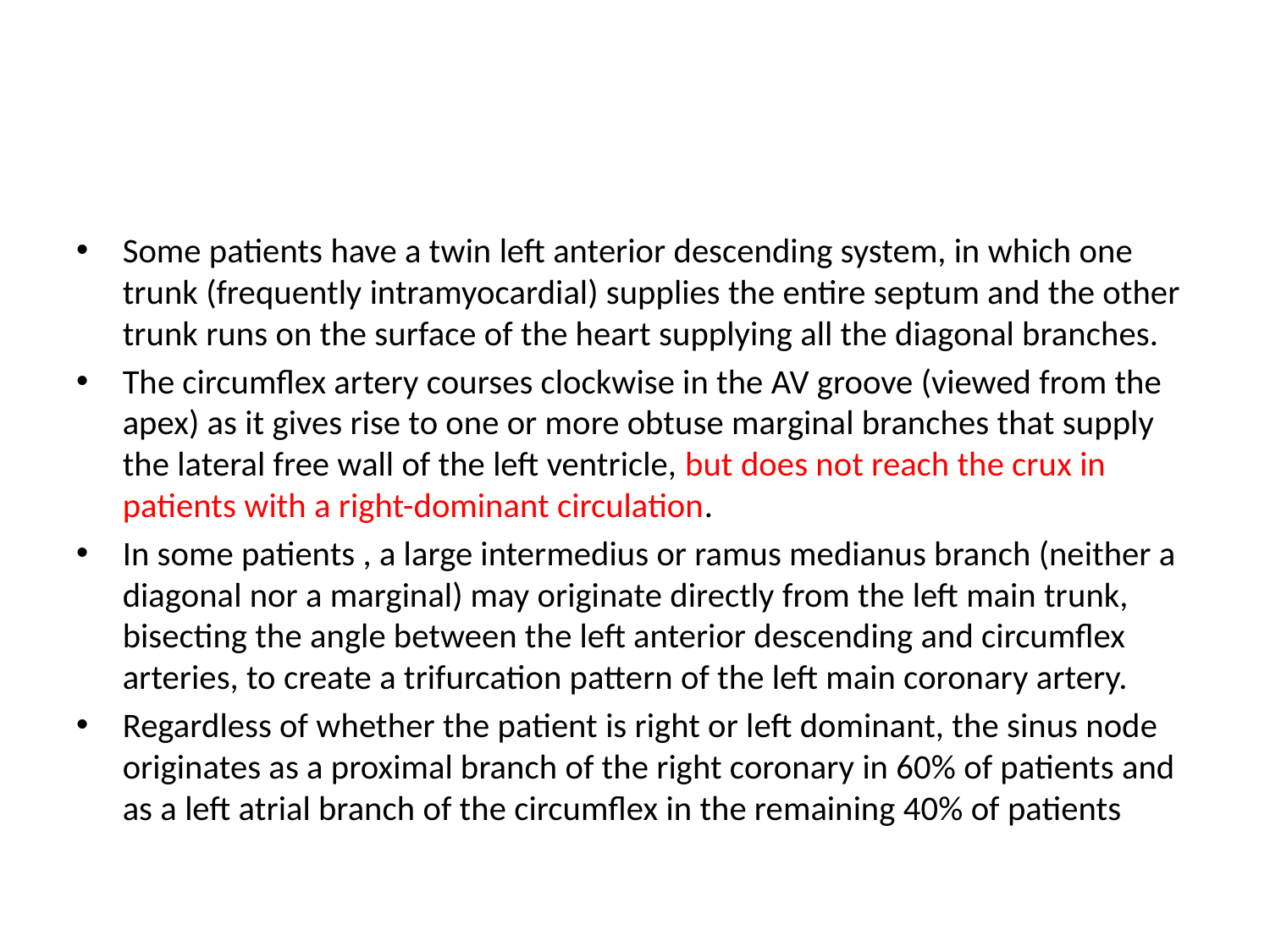

#
Some patients have a twin left anterior descending system, in which one trunk (frequently intramyocardial) supplies the entire septum and the other trunk runs on the surface of the heart supplying all the diagonal branches.
The circumflex artery courses clockwise in the AV groove (viewed from the apex) as it gives rise to one or more obtuse marginal branches that supply the lateral free wall of the left ventricle, but does not reach the crux in patients with a right-dominant circulation.
In some patients , a large intermedius or ramus medianus branch (neither a diagonal nor a marginal) may originate directly from the left main trunk, bisecting the angle between the left anterior descending and circumflex arteries, to create a trifurcation pattern of the left main coronary artery.
Regardless of whether the patient is right or left dominant, the sinus node originates as a proximal branch of the right coronary in 60% of patients and as a left atrial branch of the circumflex in the remaining 40% of patients